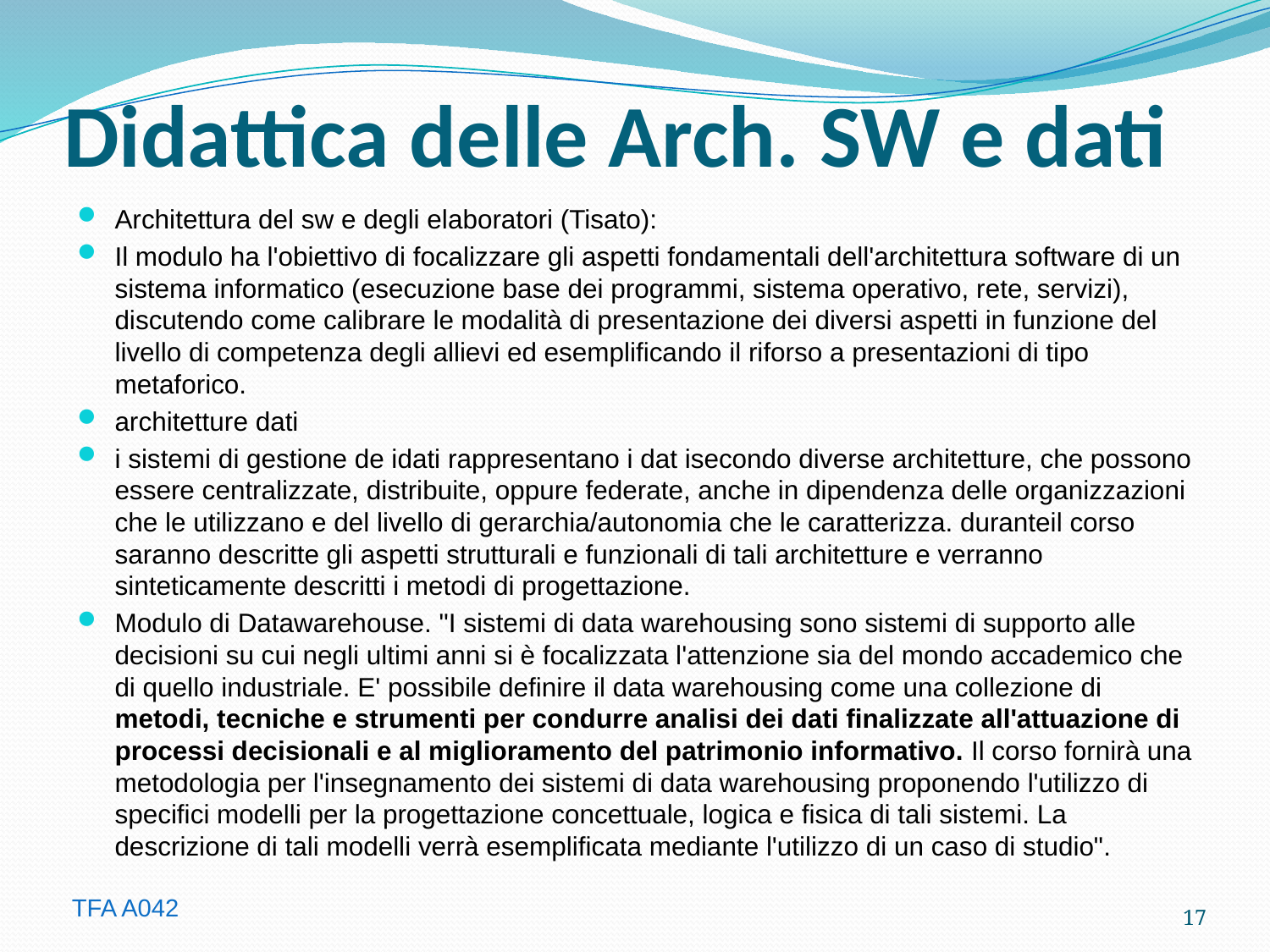

# Didattica delle Arch. SW e dati
Architettura del sw e degli elaboratori (Tisato):
Il modulo ha l'obiettivo di focalizzare gli aspetti fondamentali dell'architettura software di un sistema informatico (esecuzione base dei programmi, sistema operativo, rete, servizi), discutendo come calibrare le modalità di presentazione dei diversi aspetti in funzione del livello di competenza degli allievi ed esemplificando il riforso a presentazioni di tipo metaforico.
architetture dati
i sistemi di gestione de idati rappresentano i dat isecondo diverse architetture, che possono essere centralizzate, distribuite, oppure federate, anche in dipendenza delle organizzazioni che le utilizzano e del livello di gerarchia/autonomia che le caratterizza. duranteil corso saranno descritte gli aspetti strutturali e funzionali di tali architetture e verranno sinteticamente descritti i metodi di progettazione.
Modulo di Datawarehouse. "I sistemi di data warehousing sono sistemi di supporto alle decisioni su cui negli ultimi anni si è focalizzata l'attenzione sia del mondo accademico che di quello industriale. E' possibile definire il data warehousing come una collezione di metodi, tecniche e strumenti per condurre analisi dei dati finalizzate all'attuazione di processi decisionali e al miglioramento del patrimonio informativo. Il corso fornirà una metodologia per l'insegnamento dei sistemi di data warehousing proponendo l'utilizzo di specifici modelli per la progettazione concettuale, logica e fisica di tali sistemi. La descrizione di tali modelli verrà esemplificata mediante l'utilizzo di un caso di studio".
17